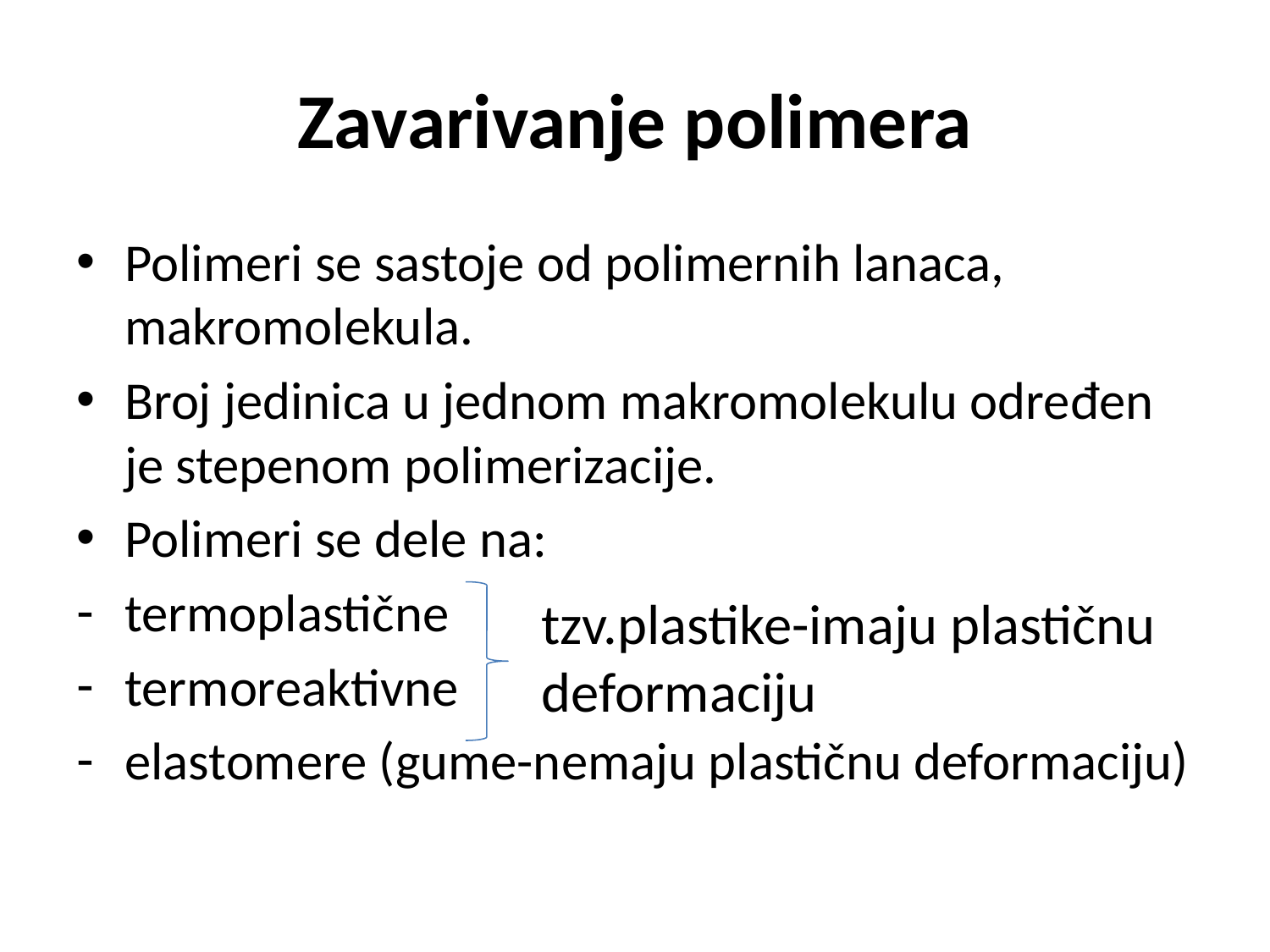

# Zavarivanje polimera
Polimeri se sastoje od polimernih lanaca, makromolekula.
Broj jedinica u jednom makromolekulu određen je stepenom polimerizacije.
Polimeri se dele na:
termoplastične
termoreaktivne
elastomere (gume-nemaju plastičnu deformaciju)

tzv.plastike-imaju plastičnu deformaciju